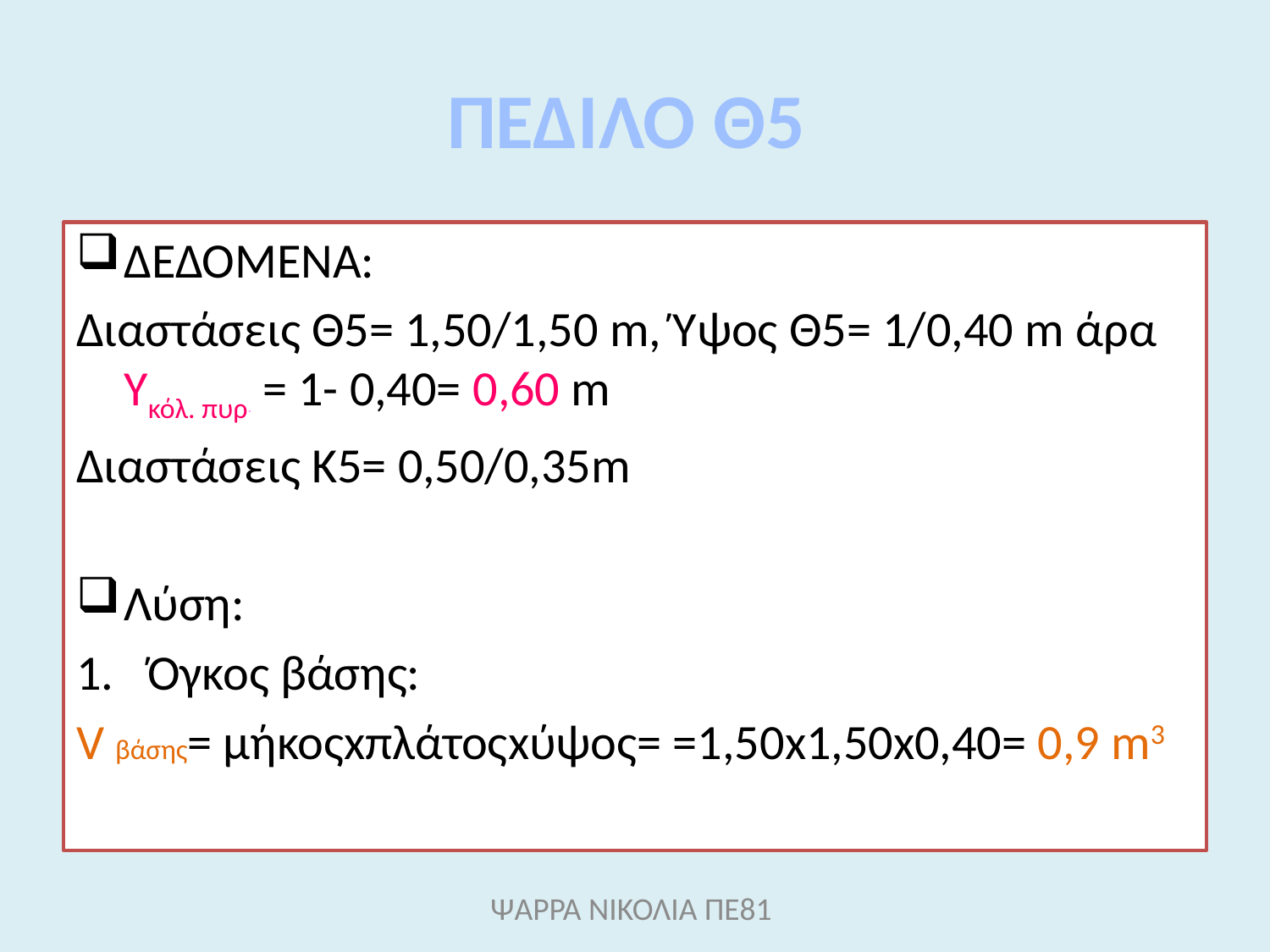

# ΠΕΔΙΛΟ Θ5
ΔΕΔΟΜΕΝΑ:
Διαστάσεις Θ5= 1,50/1,50 m, Ύψος Θ5= 1/0,40 m άρα Υκόλ. πυρ. = 1- 0,40= 0,60 m
Διαστάσεις Κ5= 0,50/0,35m

Λύση:
Όγκος βάσης:
V βάσης= μήκοςxπλάτοςxύψος= =1,50x1,50x0,40= 0,9 m3
ΨΑΡΡΑ ΝΙΚΟΛΙΑ ΠΕ81